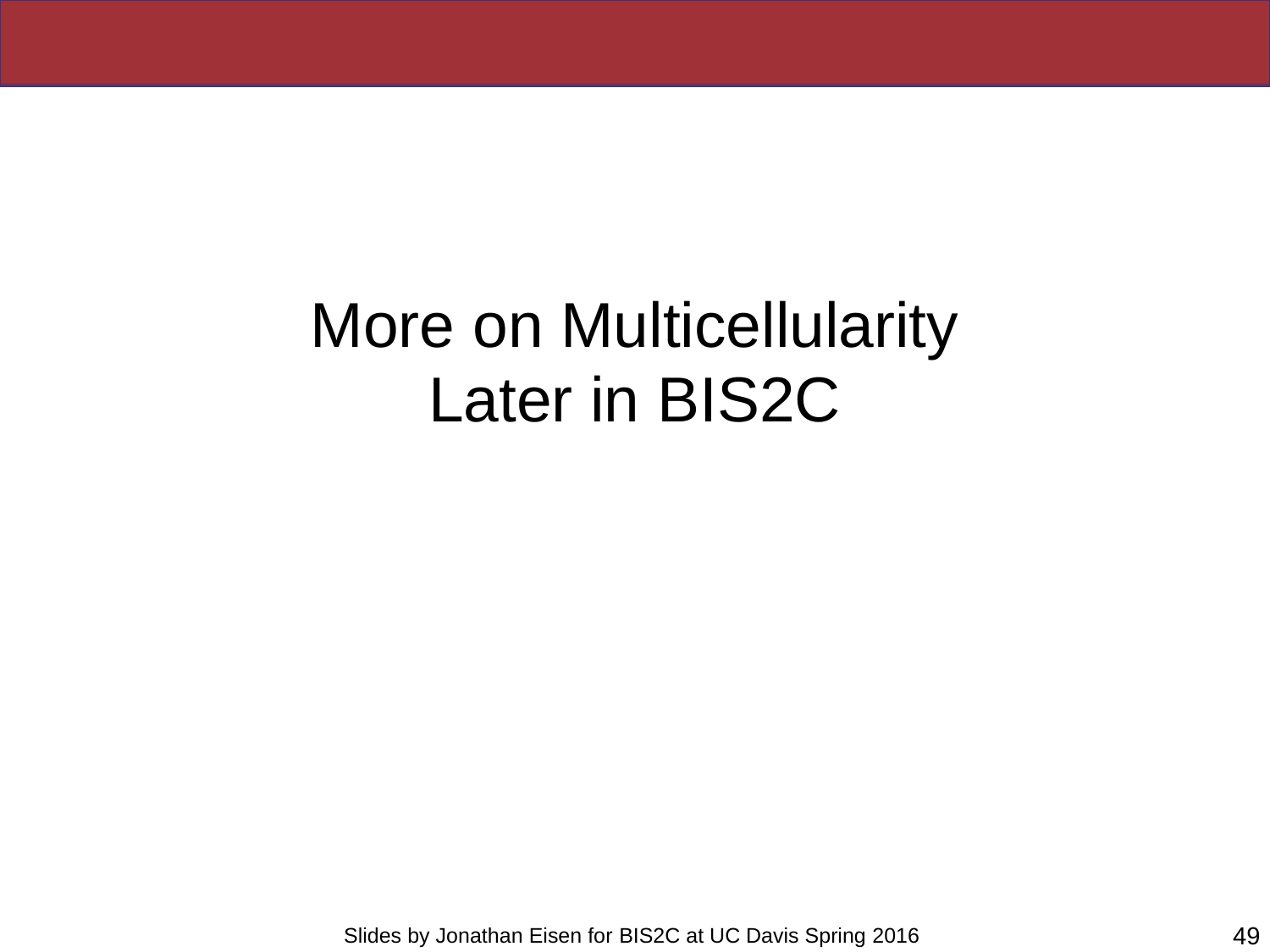

# More on Multicellularity  Later in BIS2C
49
Slides by Jonathan Eisen for BIS2C at UC Davis Spring 2016